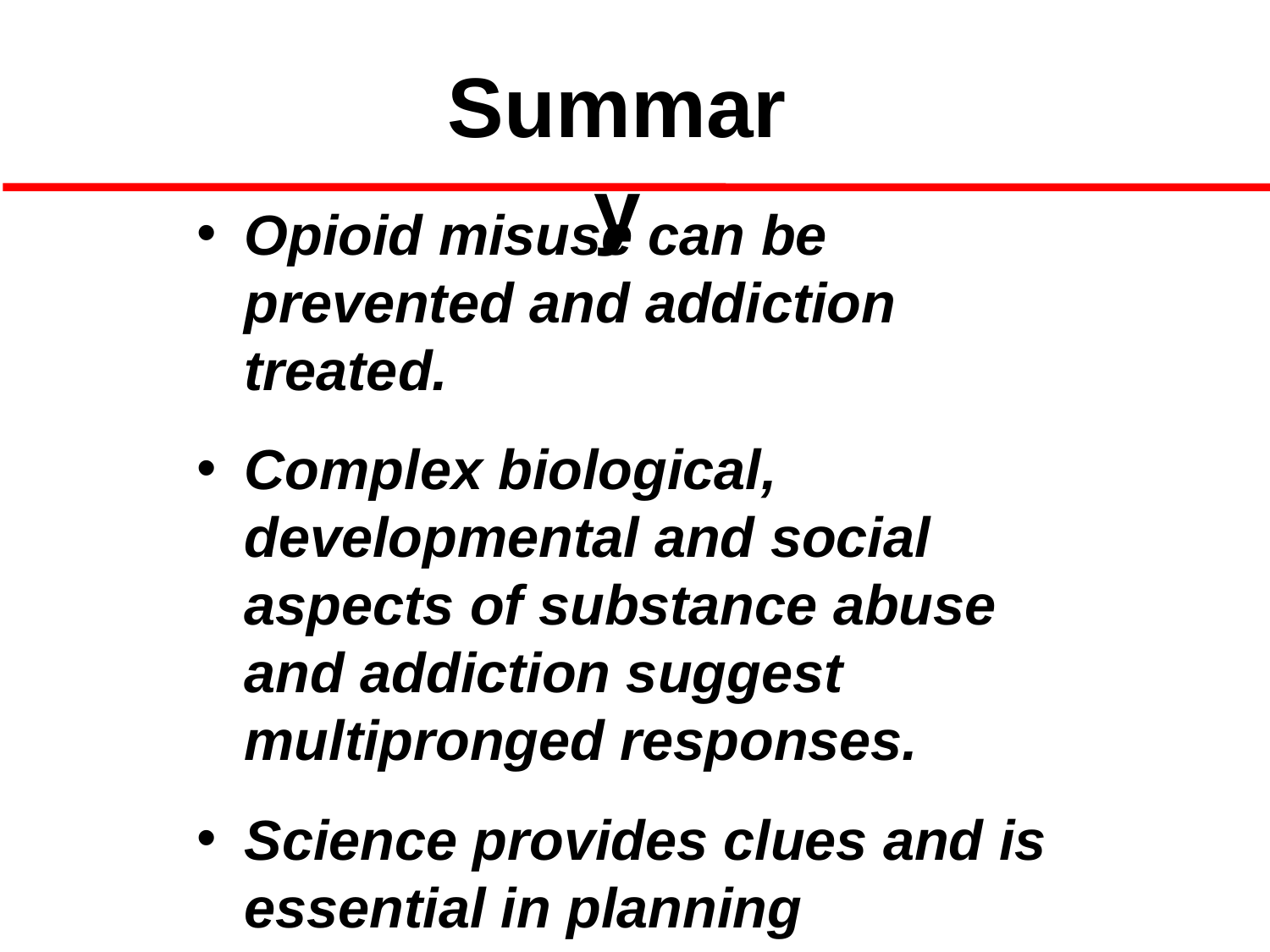

Summary

Opioid misuse can be prevented and addiction treated.
Complex biological, developmental and social aspects of substance abuse and addiction suggest multipronged responses.
Science provides clues and is essential in planning responses.